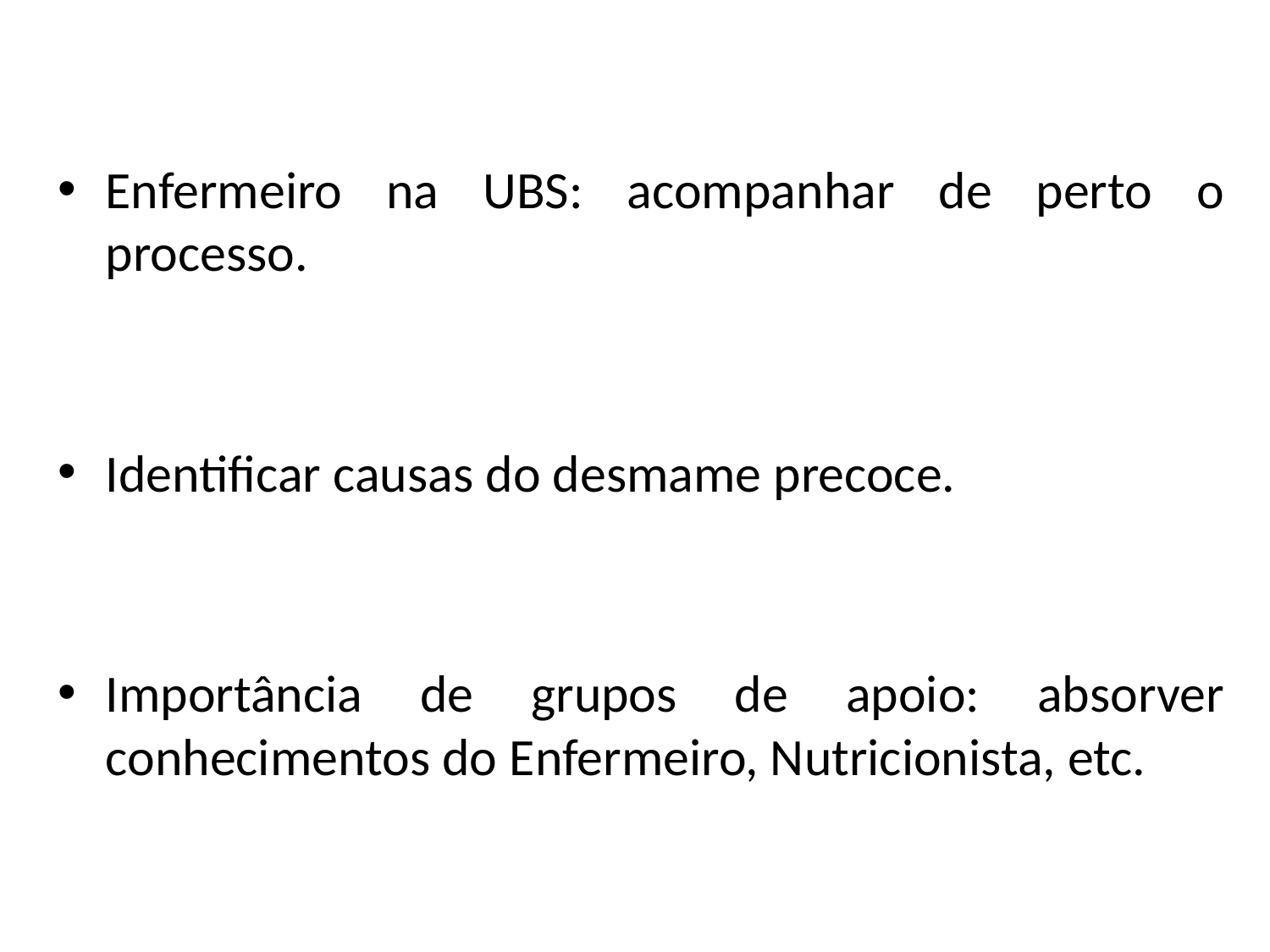

Enfermeiro na UBS: acompanhar de perto o processo.

Identificar causas do desmame precoce.

Importância de grupos de apoio: absorver conhecimentos do Enfermeiro, Nutricionista, etc.